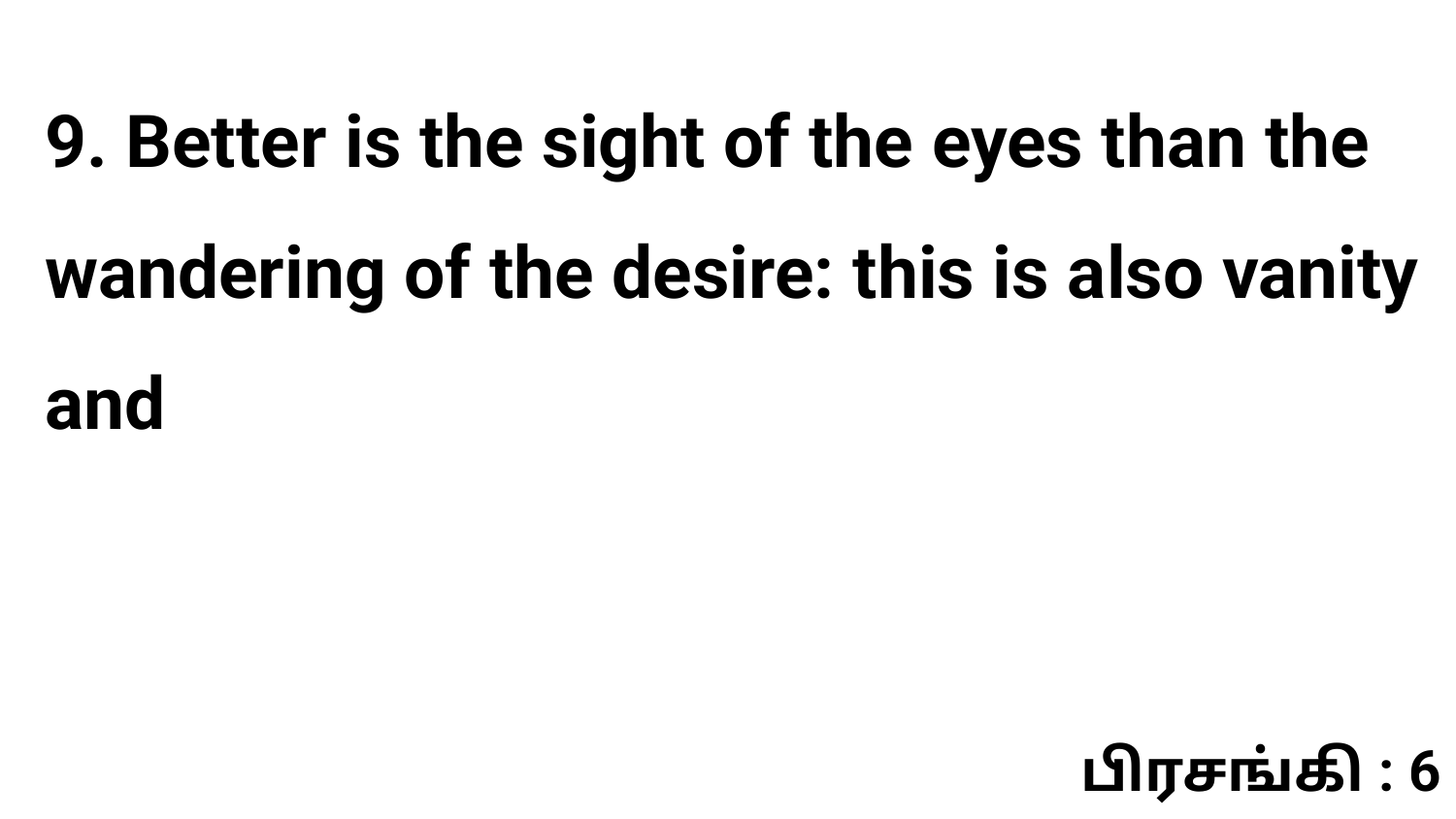

9. Better is the sight of the eyes than the wandering of the desire: this is also vanity and
பிரசங்கி : 6